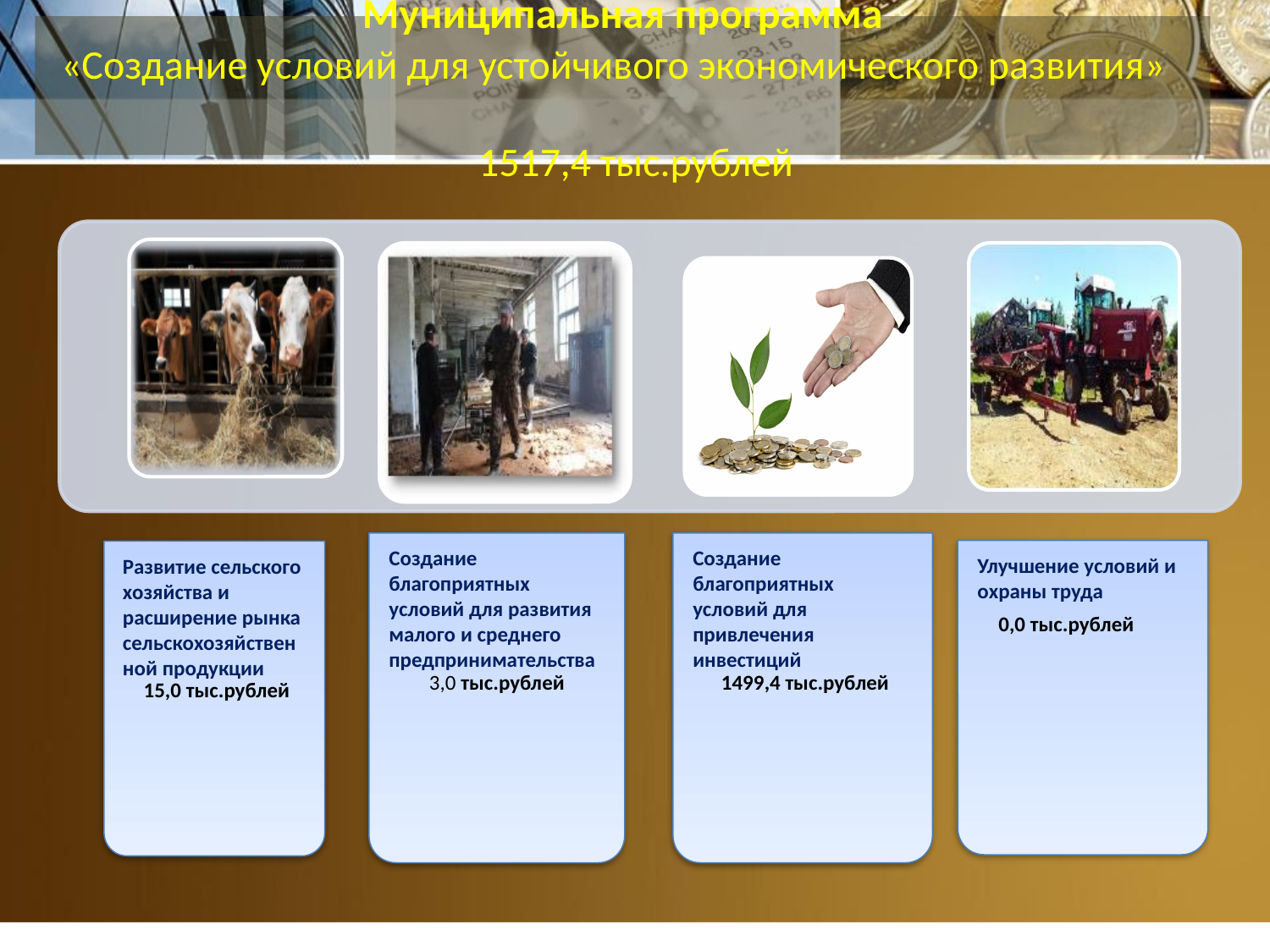

# Муниципальная программа «Создание условий для устойчивого экономического развития» 1517,4 тыс.рублей
Развитие сельского хозяйства и расширение рынка сельскохозяйственной продукции
 15,0 тыс.рублей
Создание благоприятных условий для развития малого и среднего предпринимательства
 3,0 тыс.рублей
Создание благоприятных условий для привлечения инвестиций
 1499,4 тыс.рублей
Улучшение условий и охраны труда
 0,0 тыс.рублей